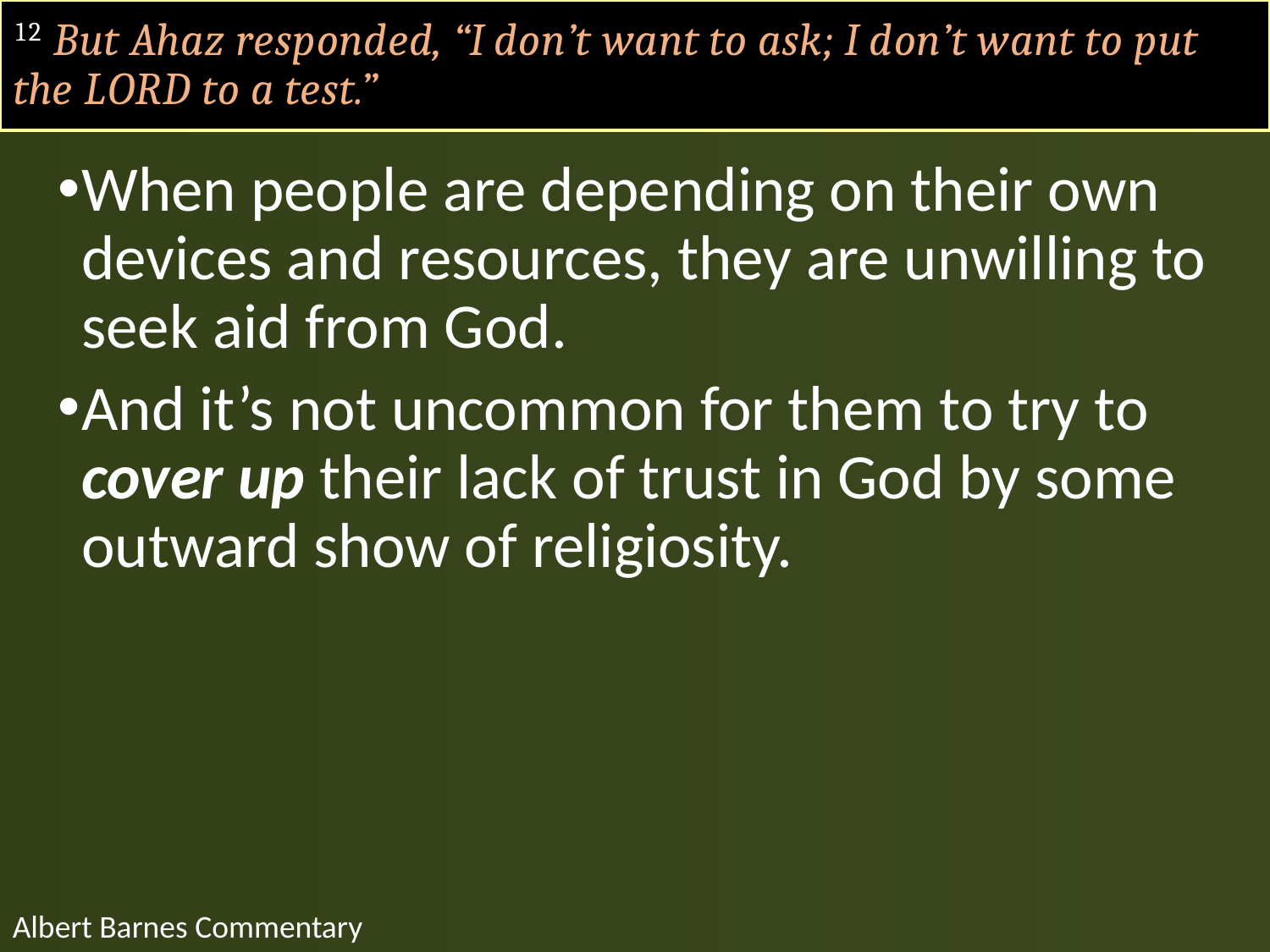

# 12 But Ahaz responded, “I don’t want to ask; I don’t want to put the LORD to a test.”
When people are depending on their own devices and resources, they are unwilling to seek aid from God.
And it’s not uncommon for them to try to cover up their lack of trust in God by some outward show of religiosity.
Albert Barnes Commentary